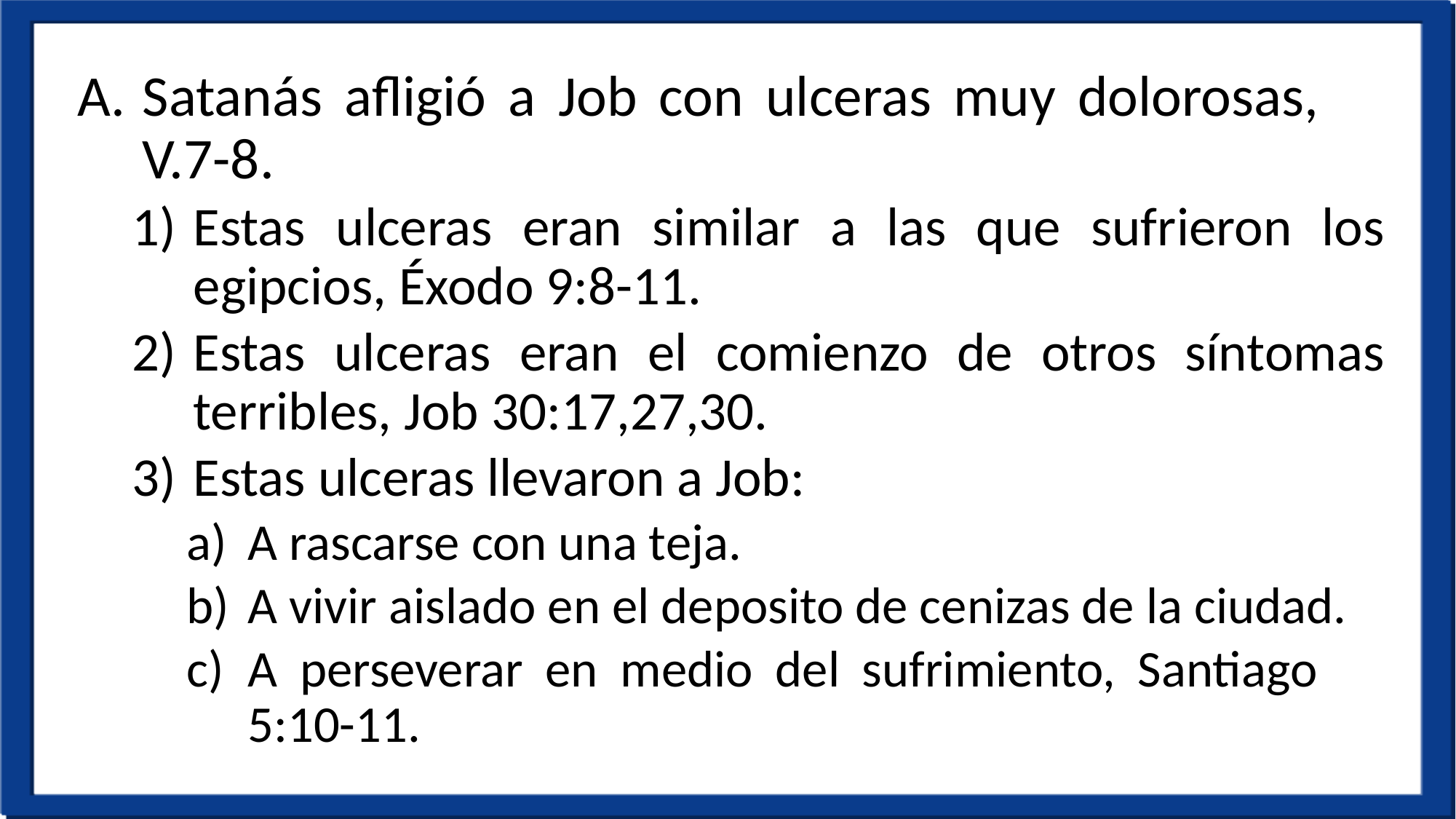

Satanás afligió a Job con ulceras muy dolorosas,    V.7-8.
Estas ulceras eran similar a las que sufrieron los egipcios, Éxodo 9:8-11.
Estas ulceras eran el comienzo de otros síntomas terribles, Job 30:17,27,30.
Estas ulceras llevaron a Job:
A rascarse con una teja.
A vivir aislado en el deposito de cenizas de la ciudad.
A perseverar en medio del sufrimiento, Santiago    5:10-11.